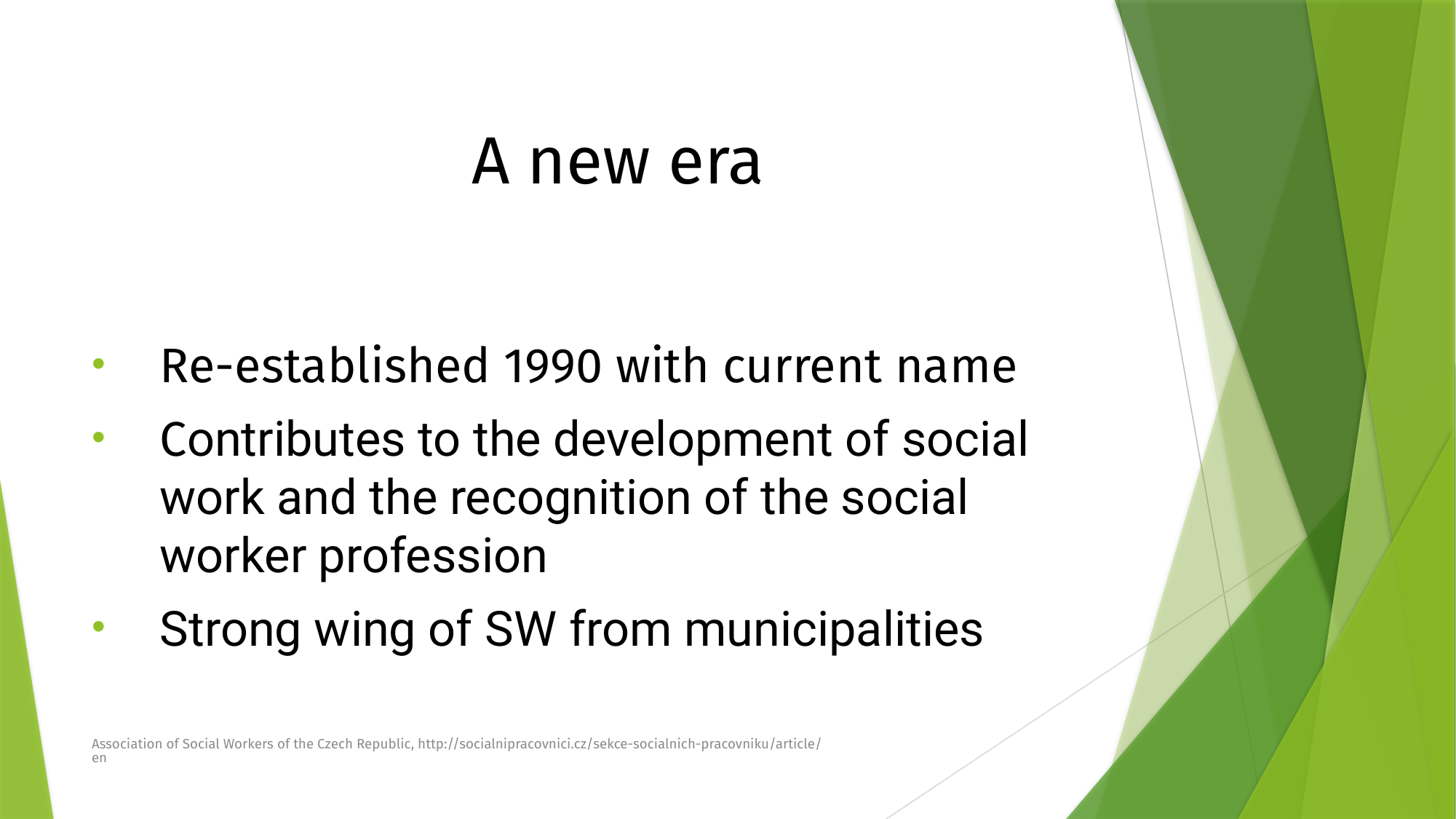

# A new era
Re-established 1990 with current name
Contributes to the development of social work and the recognition of the social worker profession
Strong wing of SW from municipalities
Association of Social Workers of the Czech Republic, http://socialnipracovnici.cz/sekce-socialnich-pracovniku/article/en